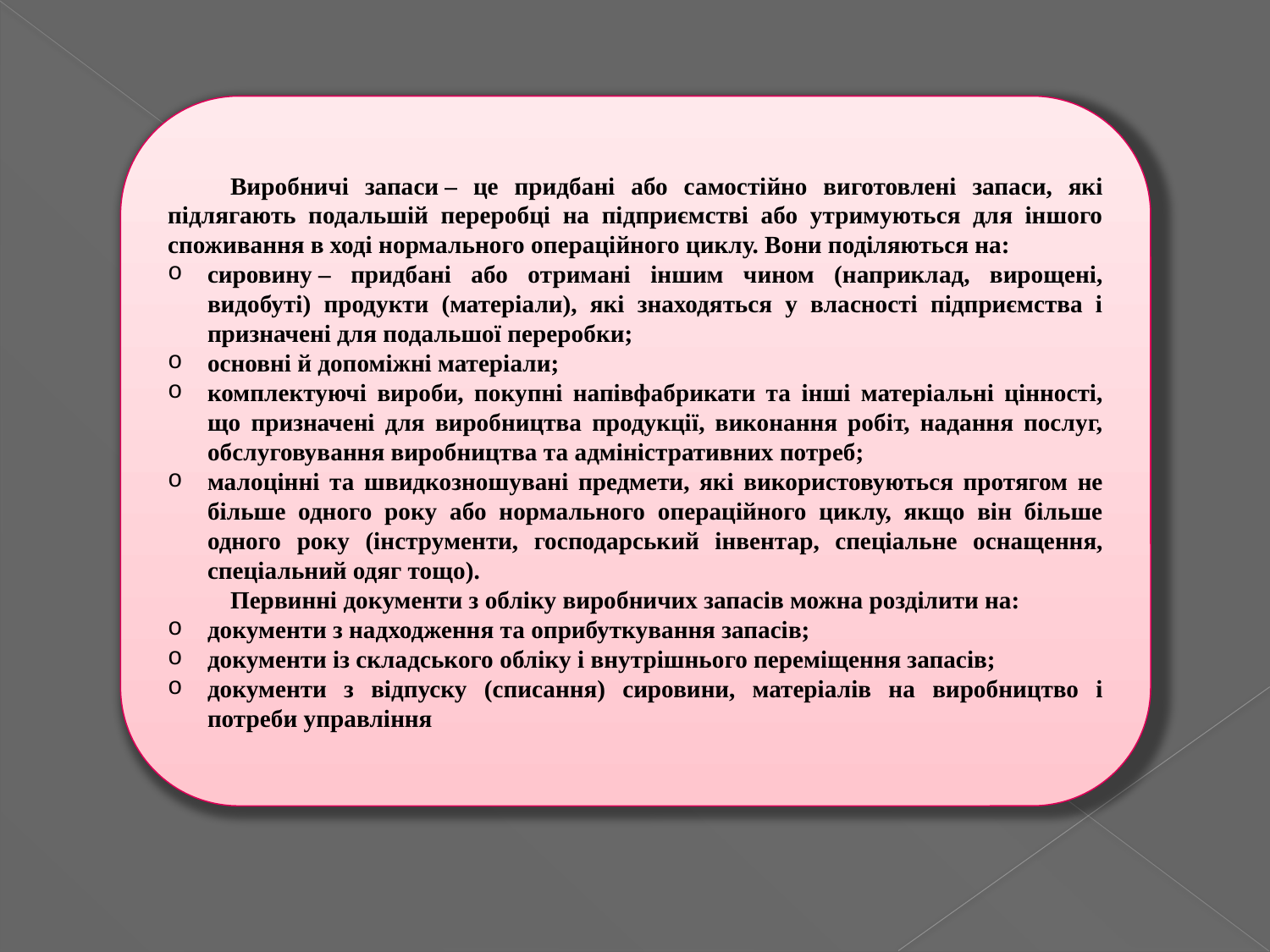

Виробничі запаси – це придбані або самостійно виготовлені запаси, які підлягають подальшій переробці на підприємстві або утримуються для іншого споживання в ході нормального операційного циклу. Вони поділяються на:
сировину – придбані або отримані іншим чином (наприклад, вирощені, видобуті) продукти (матеріали), які знаходяться у власності підприємства і призначені для подальшої переробки;
основні й допоміжні матеріали;
комплектуючі вироби, покупні напівфабрикати та інші матеріальні цінності, що призначені для виробництва продукції, виконання робіт, надання послуг, обслуговування виробництва та адміністративних потреб;
малоцінні та швидкозношувані предмети, які використовуються протягом не більше одного року або нормального операційного циклу, якщо він більше одного року (інструменти, господарський інвентар, спеціальне оснащення, спеціальний одяг тощо).
Первинні документи з обліку виробничих запасів можна розділити на:
документи з надходження та оприбуткування запасів;
документи із складського обліку і внутрішнього переміщення запасів;
документи з відпуску (списання) сировини, матеріалів на виробництво і потреби управління